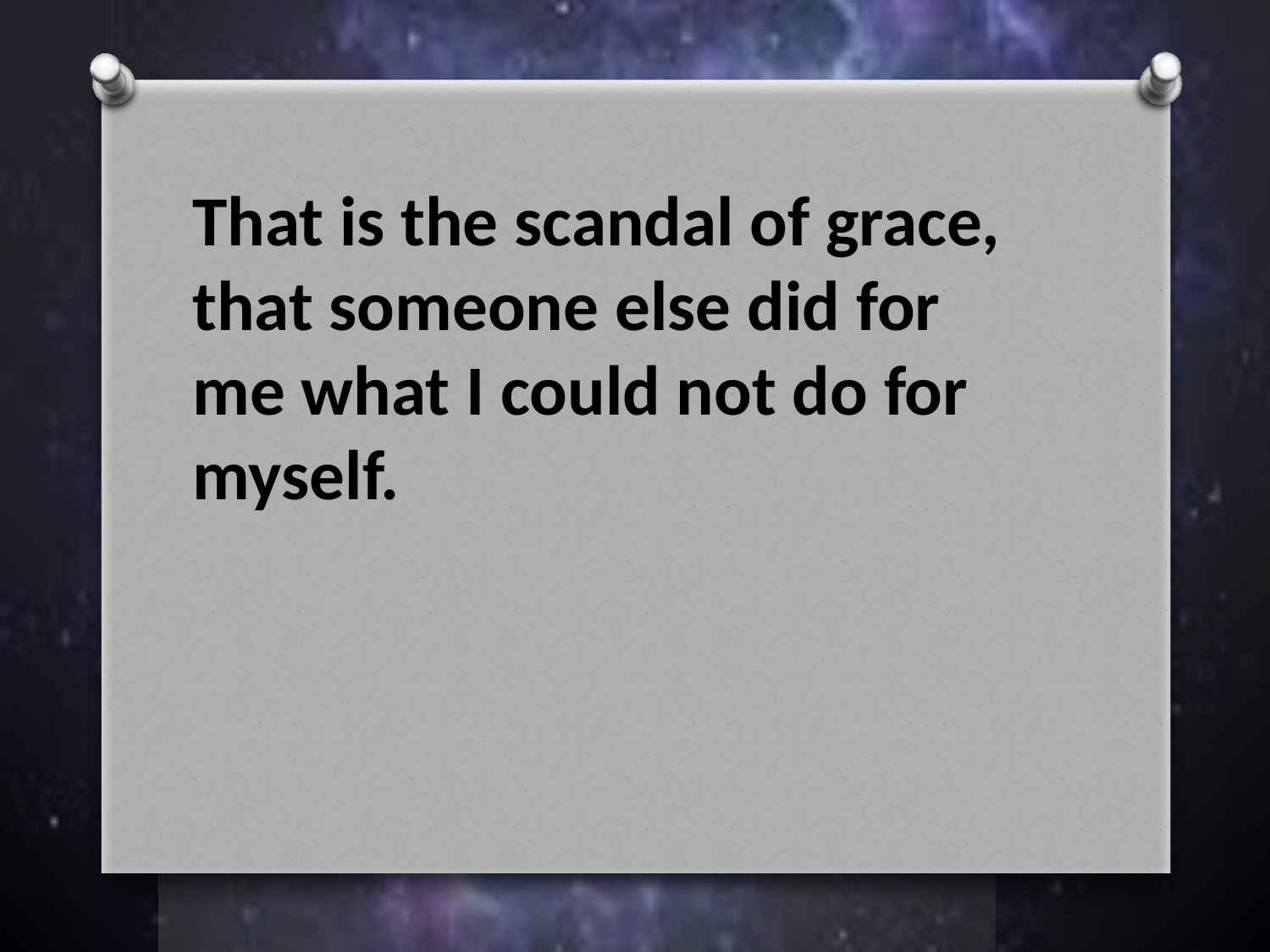

That is the scandal of grace, that someone else did for me what I could not do for myself.